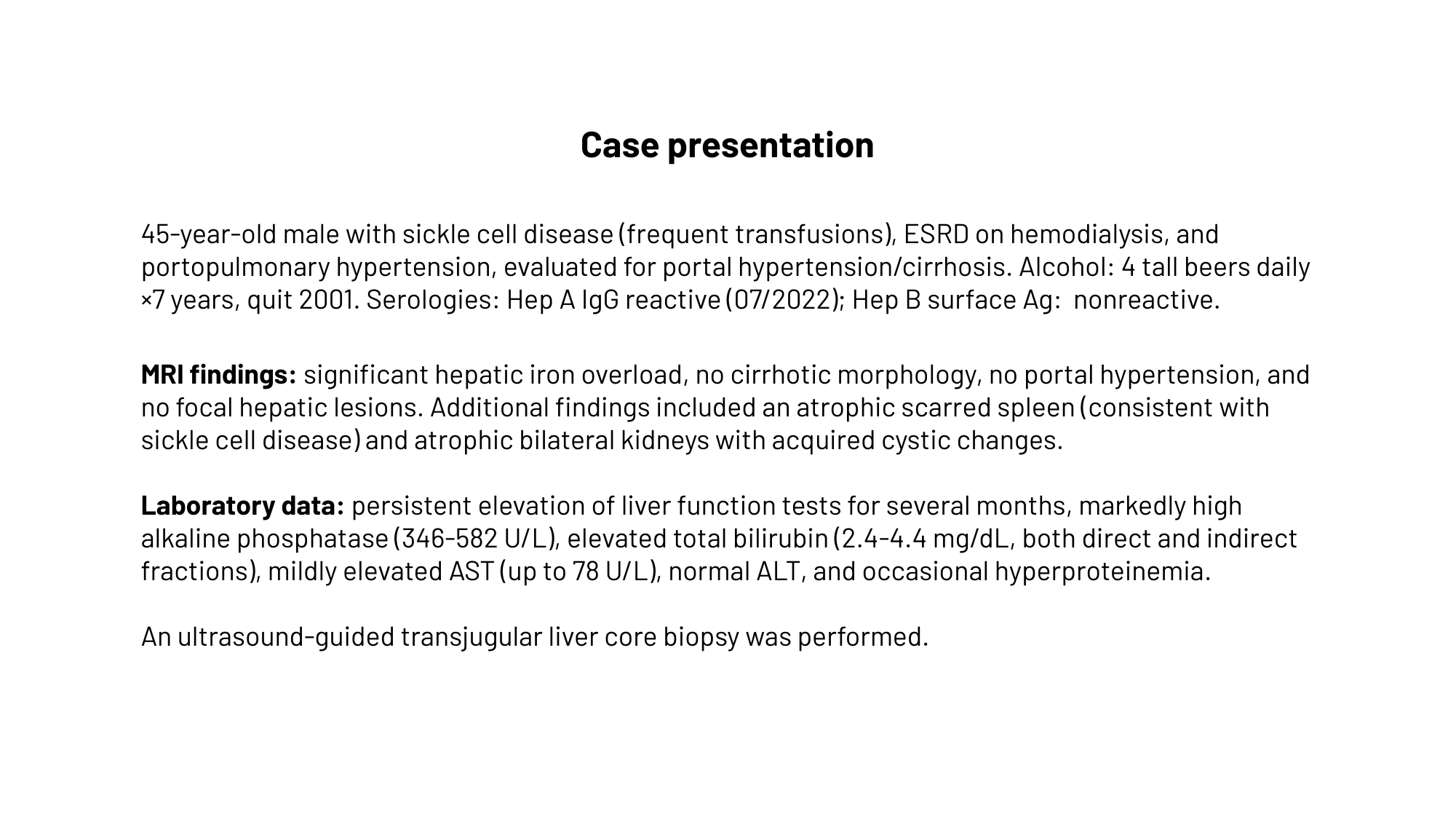

Case presentation

45-year-old male with sickle cell disease (frequent transfusions), ESRD on hemodialysis, and portopulmonary hypertension, evaluated for portal hypertension/cirrhosis. Alcohol: 4 tall beers daily ×7 years, quit 2001. Serologies: Hep A IgG reactive (07/2022); Hep B surface Ag:  nonreactive.
MRI findings: significant hepatic iron overload, no cirrhotic morphology, no portal hypertension, and no focal hepatic lesions. Additional findings included an atrophic scarred spleen (consistent with sickle cell disease) and atrophic bilateral kidneys with acquired cystic changes.

Laboratory data: persistent elevation of liver function tests for several months, markedly high alkaline phosphatase (346-582 U/L), elevated total bilirubin (2.4-4.4 mg/dL, both direct and indirect fractions), mildly elevated AST (up to 78 U/L), normal ALT, and occasional hyperproteinemia.

An ultrasound-guided transjugular liver core biopsy was performed.